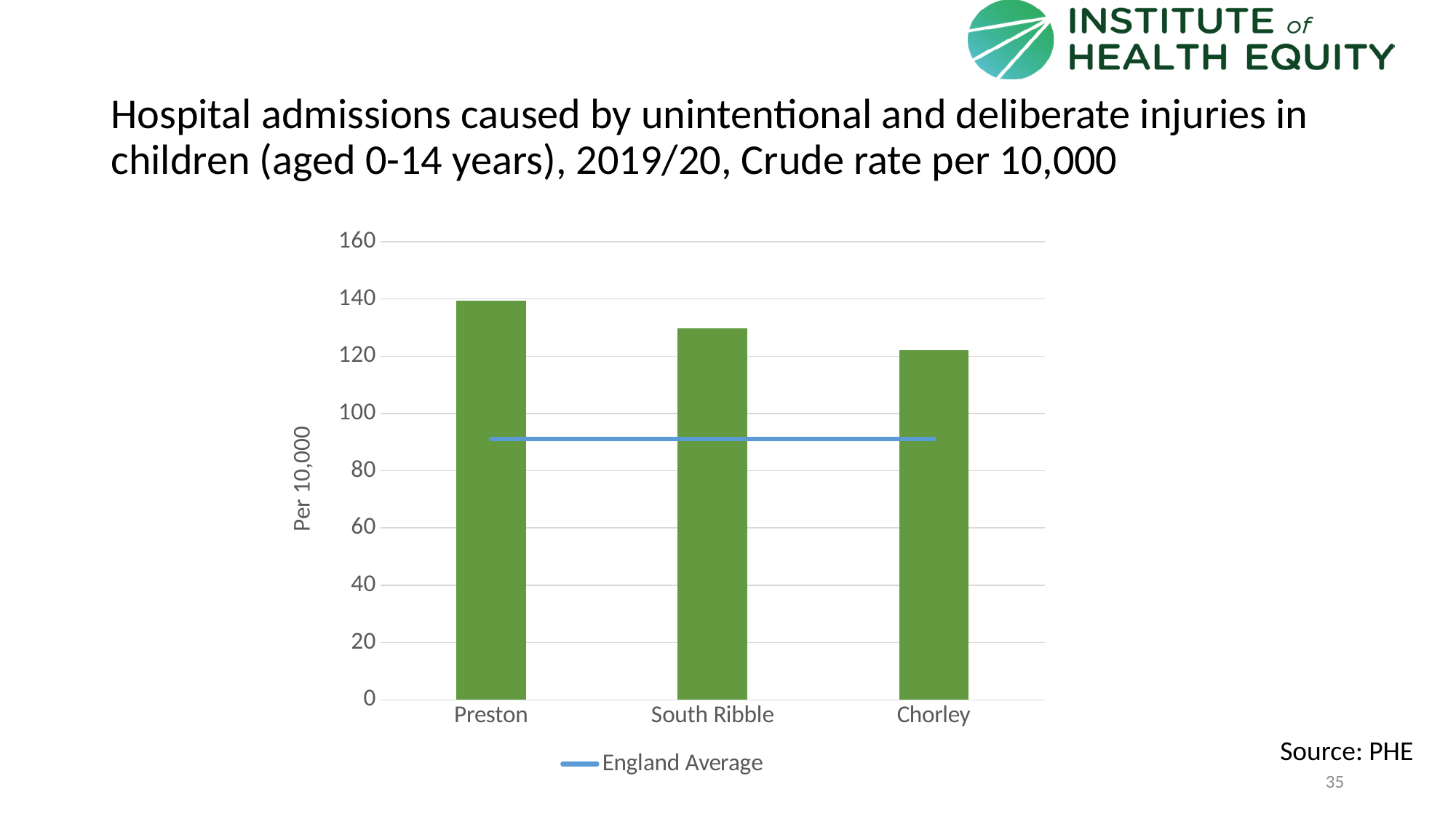

# Hospital admissions caused by unintentional and deliberate injuries in children (aged 0-14 years), 2019/20, Crude rate per 10,000

### Chart

| Category | Area | England Average |
|---|---|---|
| Preston | 139.42 | 91.17 |
| South Ribble | 129.68 | 91.17 |
| Chorley | 122.12 | 91.17 |
Source: PHE
35